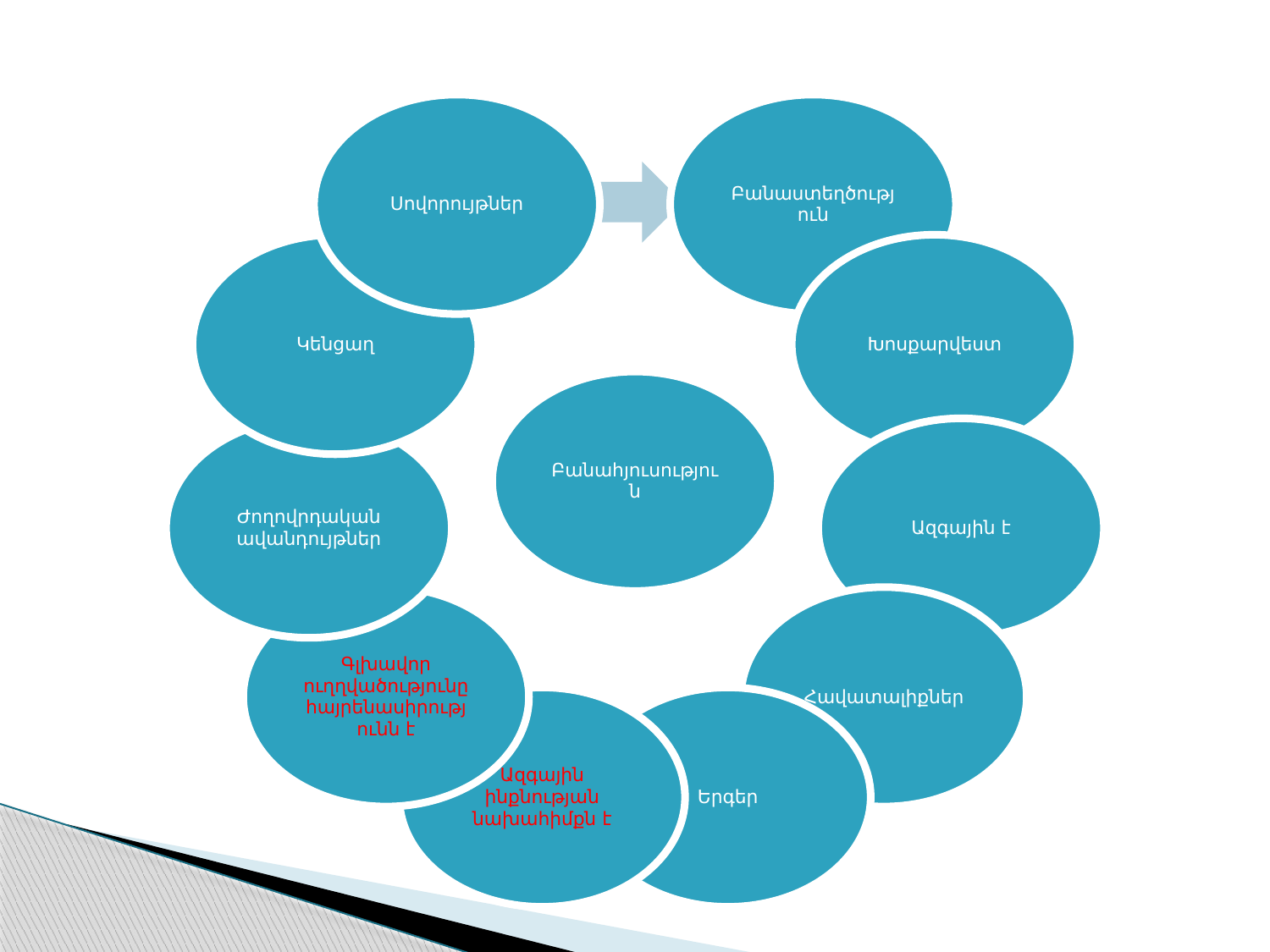

Բանահյուսություն
Բանաստեղծություն
Ժողովրդական ավանդույթներ
Կենցաղ
Սովորույթներ
Խոսքարվեստ
Ազգային է
Հավատալիքներ
Երգեր
Ազգային ինքնության նախահիմքն է
Գլխավոր ուղղվածությունը հայրենասիրությունն է